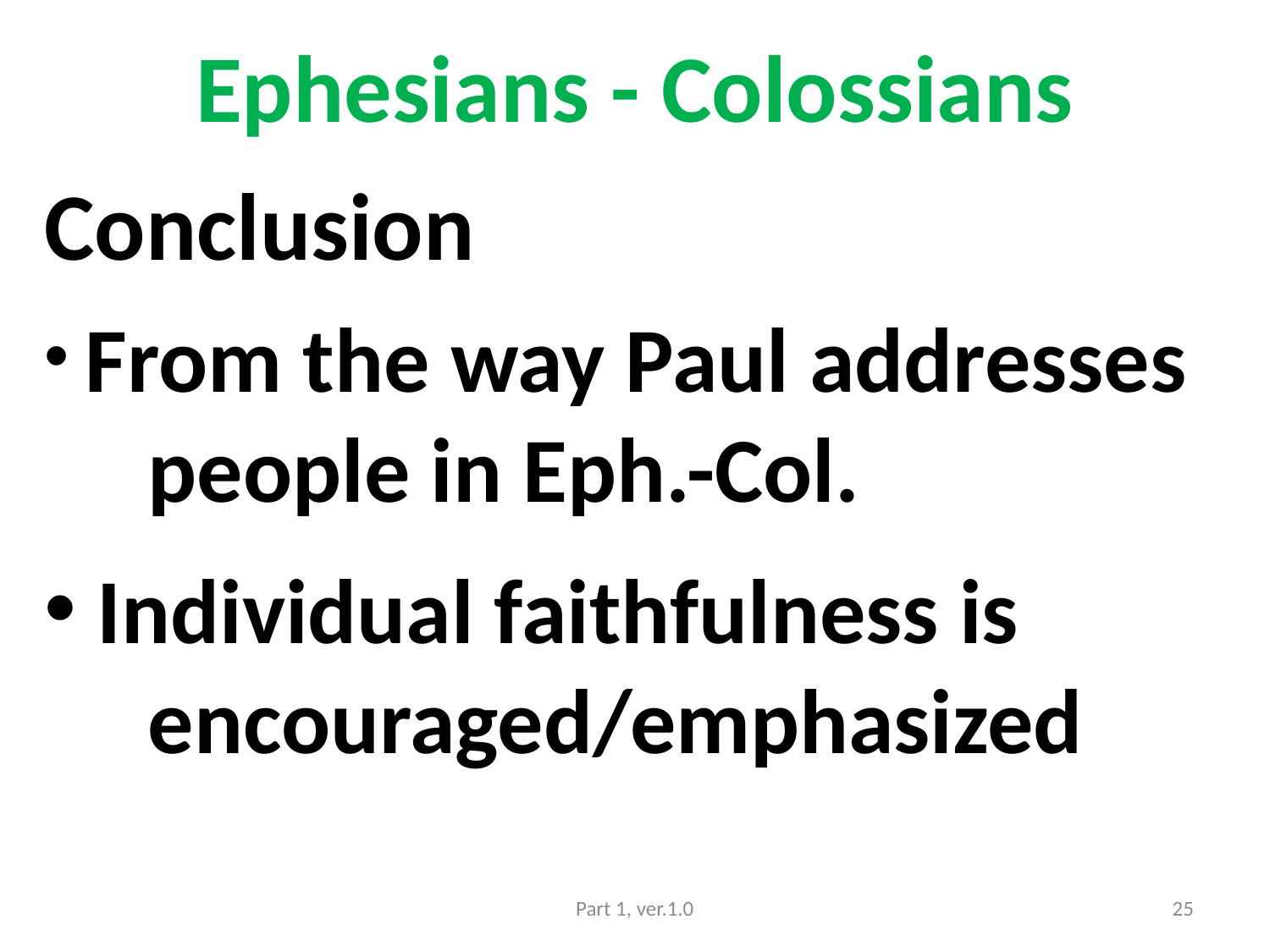

# Ephesians - Colossians
Conclusion

 From the way Paul addresses
     people in Eph.-Col.
 Individual faithfulness is
     encouraged/emphasized
Part 1, ver.1.0
25